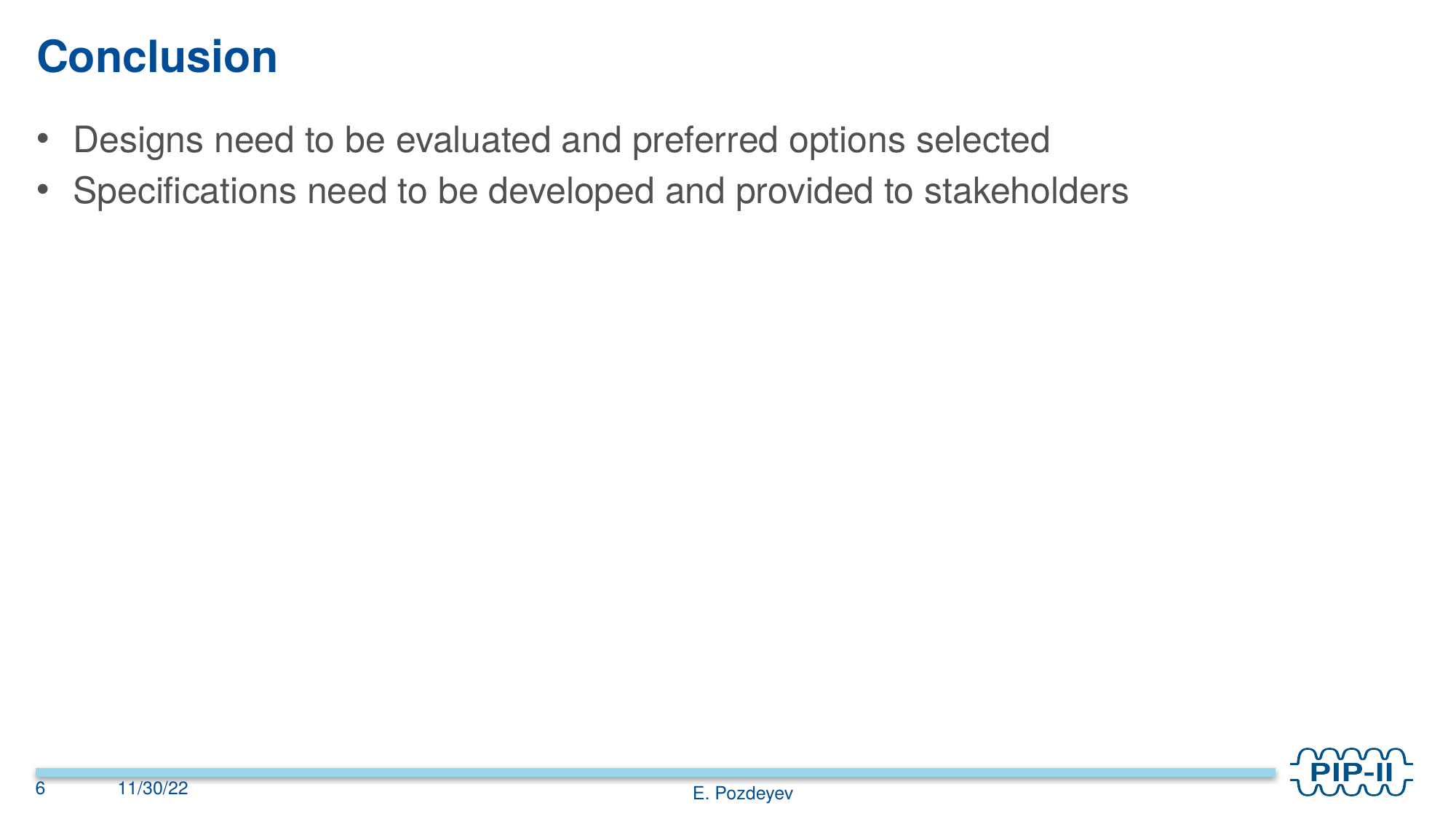

# Conclusion
Designs need to be evaluated and preferred options selected
Specifications need to be developed and provided to stakeholders
6
11/30/22
E. Pozdeyev